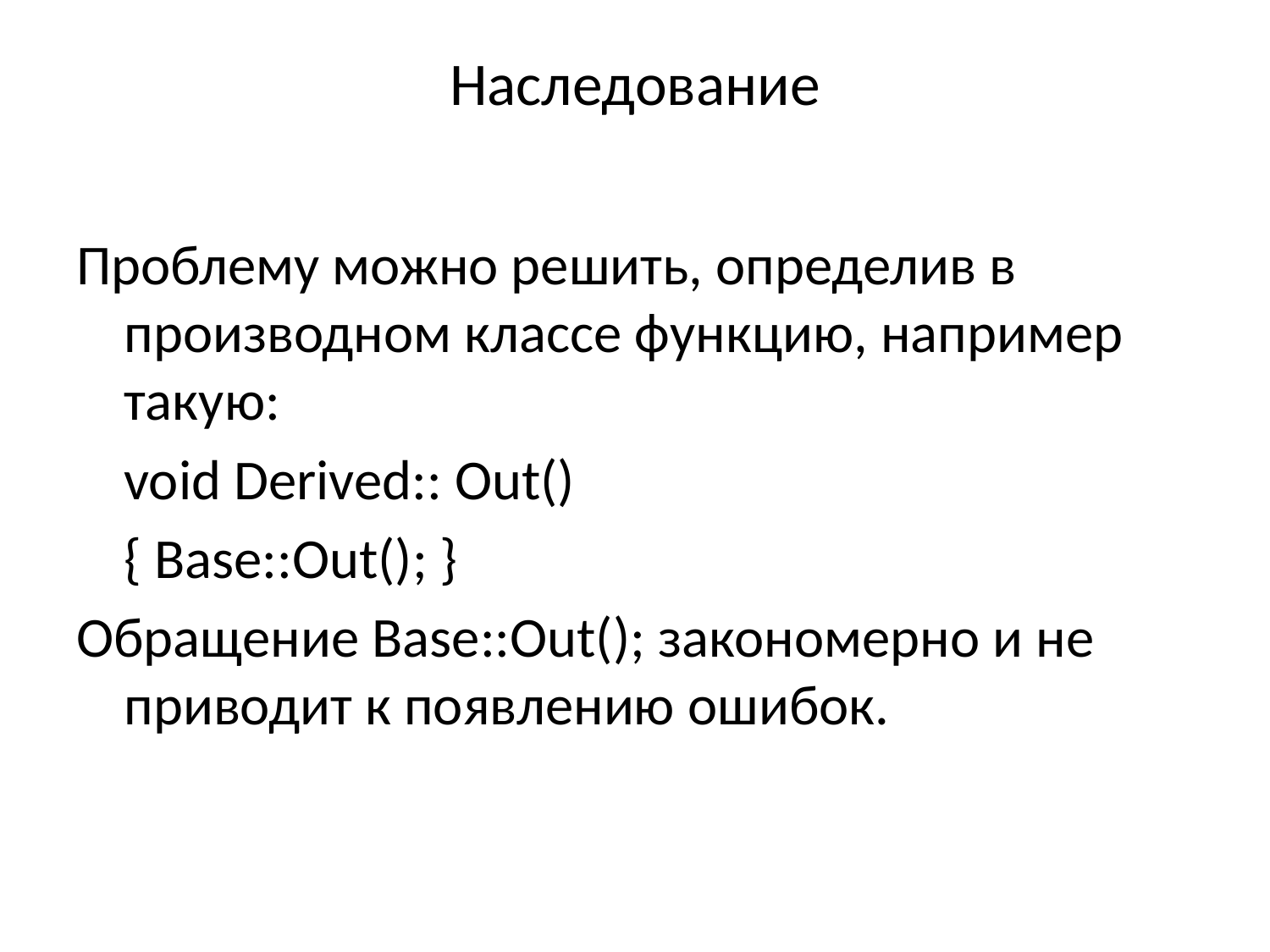

# Наследование
Проблему можно решить, определив в производном классе функцию, например такую:
	void Derived:: Out()
	{ Base::Out(); }
Обращение Base::Out(); закономерно и не приводит к появлению ошибок.